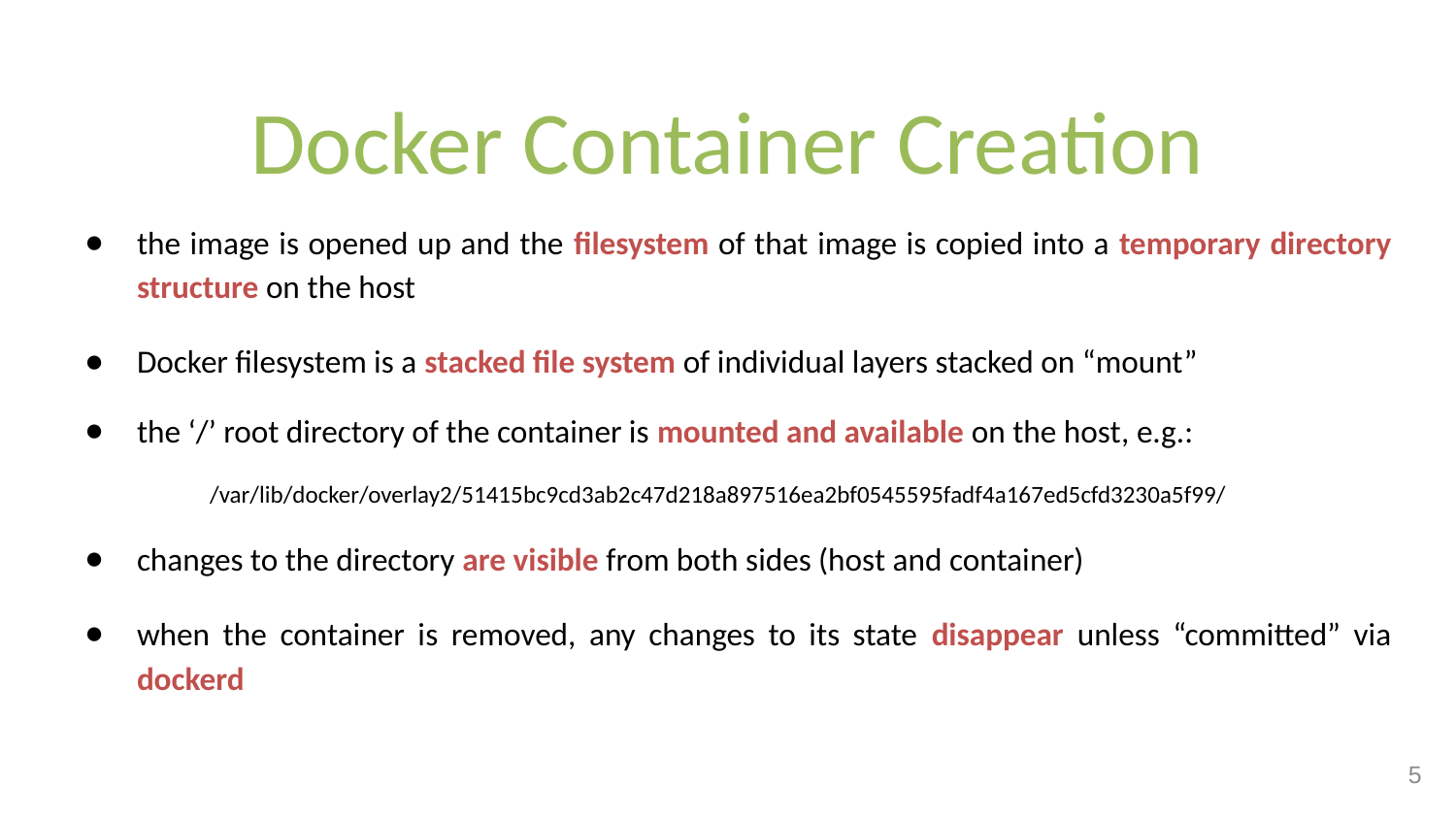

# Docker Container Creation
the image is opened up and the filesystem of that image is copied into a temporary directory structure on the host
Docker filesystem is a stacked file system of individual layers stacked on “mount”
the ‘/’ root directory of the container is mounted and available on the host, e.g.:
/var/lib/docker/overlay2/51415bc9cd3ab2c47d218a897516ea2bf0545595fadf4a167ed5cfd3230a5f99/
changes to the directory are visible from both sides (host and container)
when the container is removed, any changes to its state disappear unless “committed” via dockerd
5